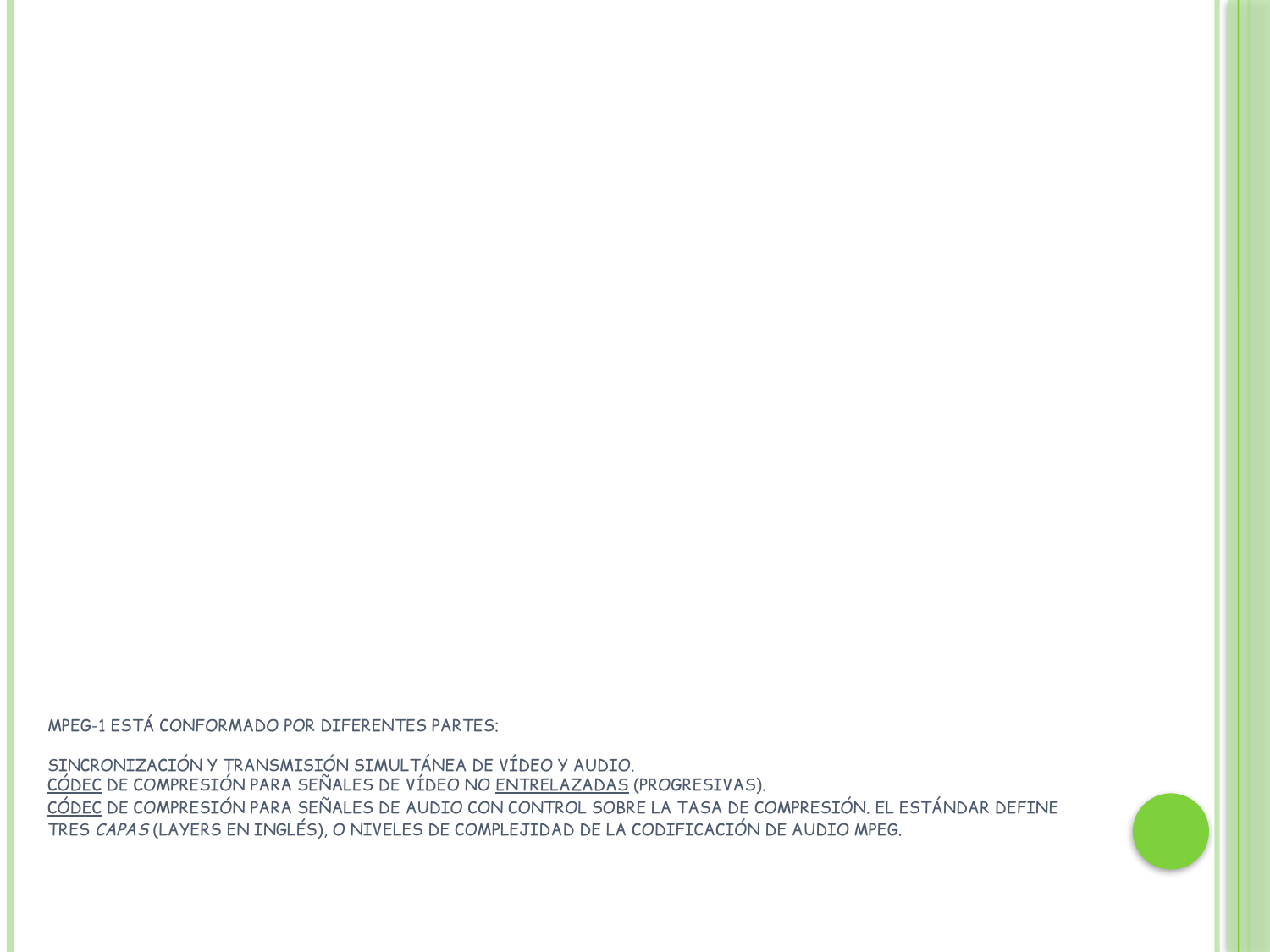

# MPEG-1 está conformado por diferentes partes: Sincronización y transmisión simultánea de vídeo y audio. Códec de compresión para señales de vídeo no entrelazadas (progresivas). Códec de compresión para señales de audio con control sobre la tasa de compresión. El estándar define tres capas (layers en inglés), o niveles de complejidad de la codificación de audio MPEG.